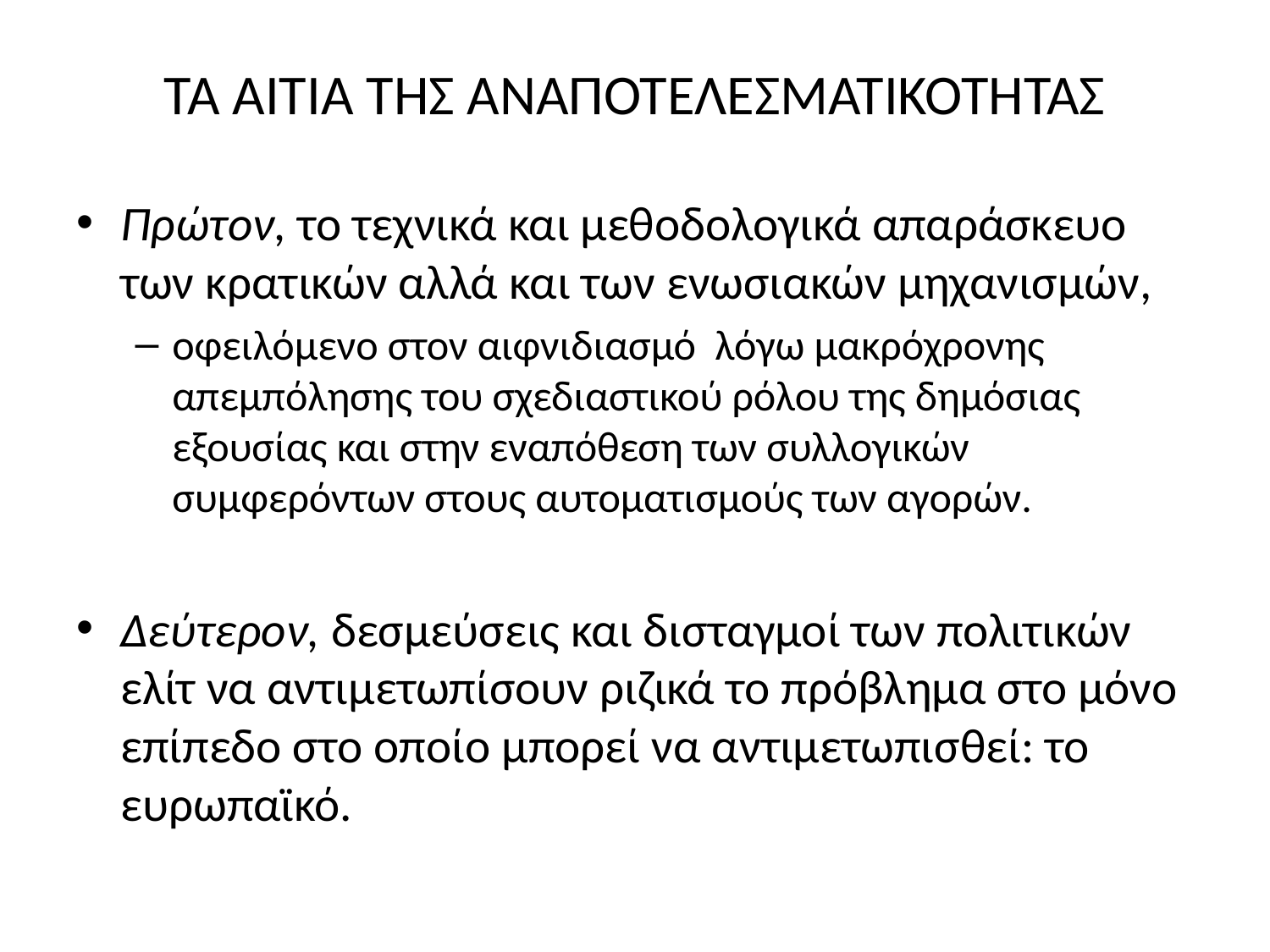

# ΤΑ ΑΙΤΙΑ ΤΗΣ ΑΝΑΠΟΤΕΛΕΣΜΑΤΙΚΟΤΗΤΑΣ
Πρώτον, το τεχνικά και μεθοδολογικά απαράσκευο των κρατικών αλλά και των ενωσιακών μηχανισμών,
οφειλόμενο στον αιφνιδιασμό  λόγω μακρόχρονης απεμπόλησης του σχεδιαστικού ρόλου της δημόσιας εξουσίας και στην εναπόθεση των συλλογικών συμφερόντων στους αυτοματισμούς των αγορών.

Δεύτερον, δεσμεύσεις και δισταγμοί των πολιτικών ελίτ να αντιμετωπίσουν ριζικά το πρόβλημα στο μόνο επίπεδο στο οποίο μπορεί να αντιμετωπισθεί: το ευρωπαϊκό.